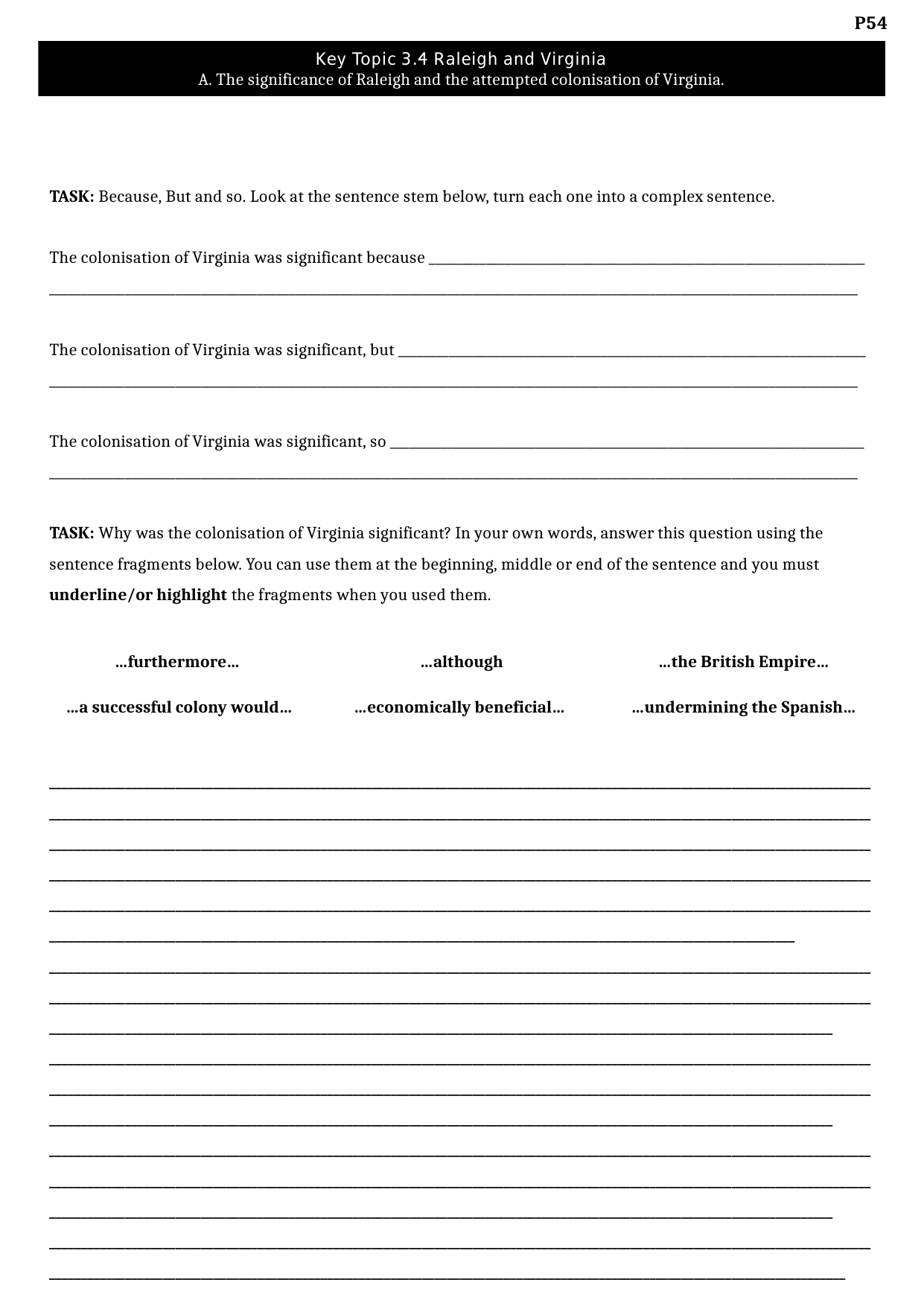

Key Topic 3.4 Raleigh and Virginia
A. The significance of Raleigh and the attempted colonisation of Virginia.
TASK: Because, But and so. Look at the sentence stem below, turn each one into a complex sentence.

The colonisation of Virginia was significant because _____________________________________________________________________
________________________________________________________________________________________________________________________________

The colonisation of Virginia was significant, but __________________________________________________________________________
________________________________________________________________________________________________________________________________

The colonisation of Virginia was significant, so ___________________________________________________________________________
________________________________________________________________________________________________________________________________

TASK: Why was the colonisation of Virginia significant? In your own words, answer this question using the sentence fragments below. You can use them at the beginning, middle or end of the sentence and you must underline/or highlight the fragments when you used them.
| …furthermore… | …although | …the British Empire… |
| --- | --- | --- |
| …a successful colony would… | …economically beneficial… | …undermining the Spanish… |
________________________________________________________________________________________________________________________________________________________________________________________________________________________________________________________________________________________________________________________________________________________________________________________________________________________________________________________________________________________________________________________________________________________________________________________________________________________________________________________________________________________________________________________________________________________________________________________________
________________________________________________________________________________________________________________________________________________________________________________________________________________________________________________________________________________________________________________________________________________________________________________________________
________________________________________________________________________________________________________________________________________________________________________________________________________________________________________________________________________________________________________________________________________________________________________________________________
________________________________________________________________________________________________________________________________________________________________________________________________________________________________________________________________________________________________________________________________________________________________________________________________
________________________________________________________________________________________________________________________________________________________________________________________________________________________________________________________________